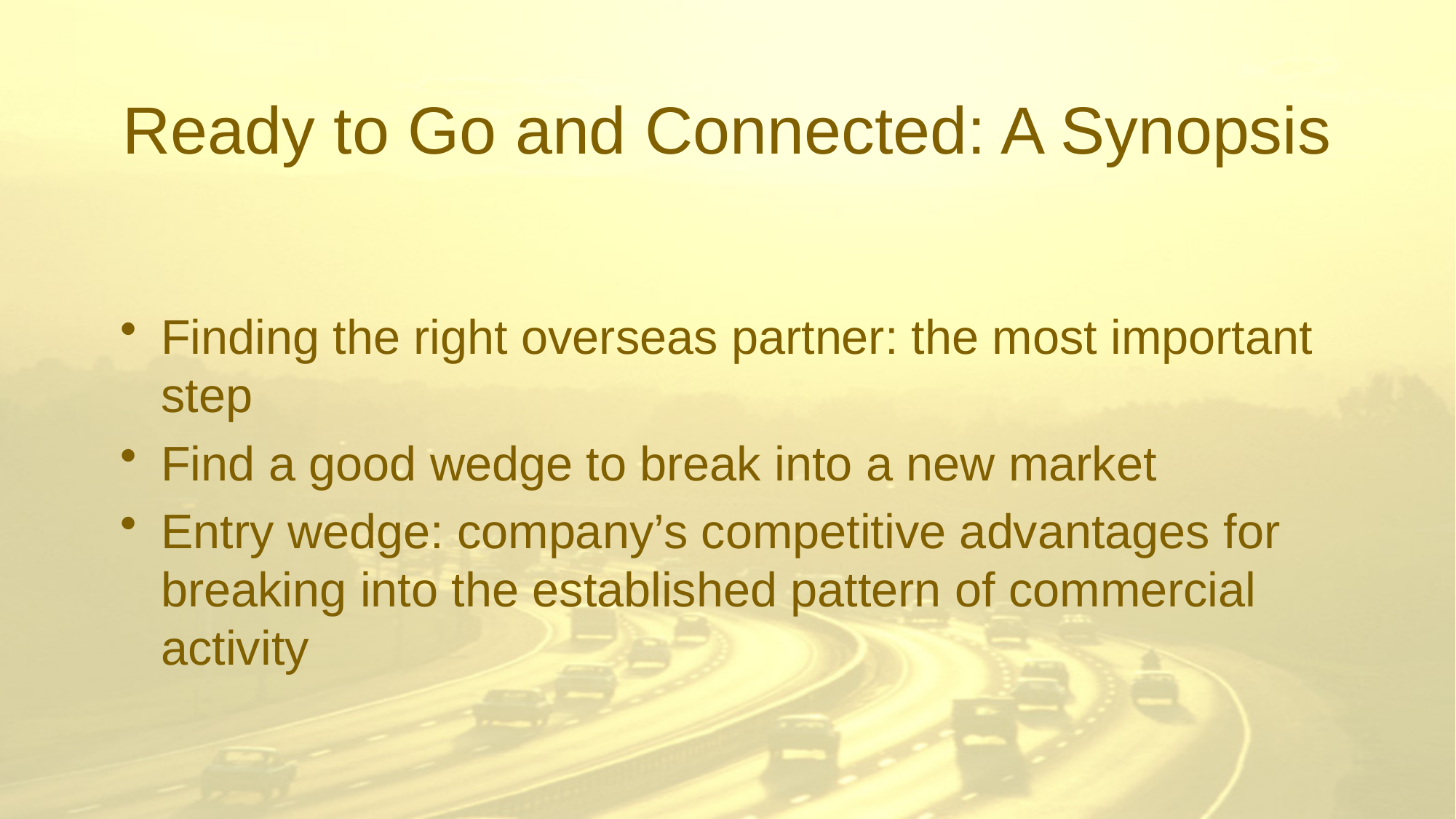

# Ready to Go and Connected: A Synopsis
Finding the right overseas partner: the most important step
Find a good wedge to break into a new market
Entry wedge: company’s competitive advantages for breaking into the established pattern of commercial activity